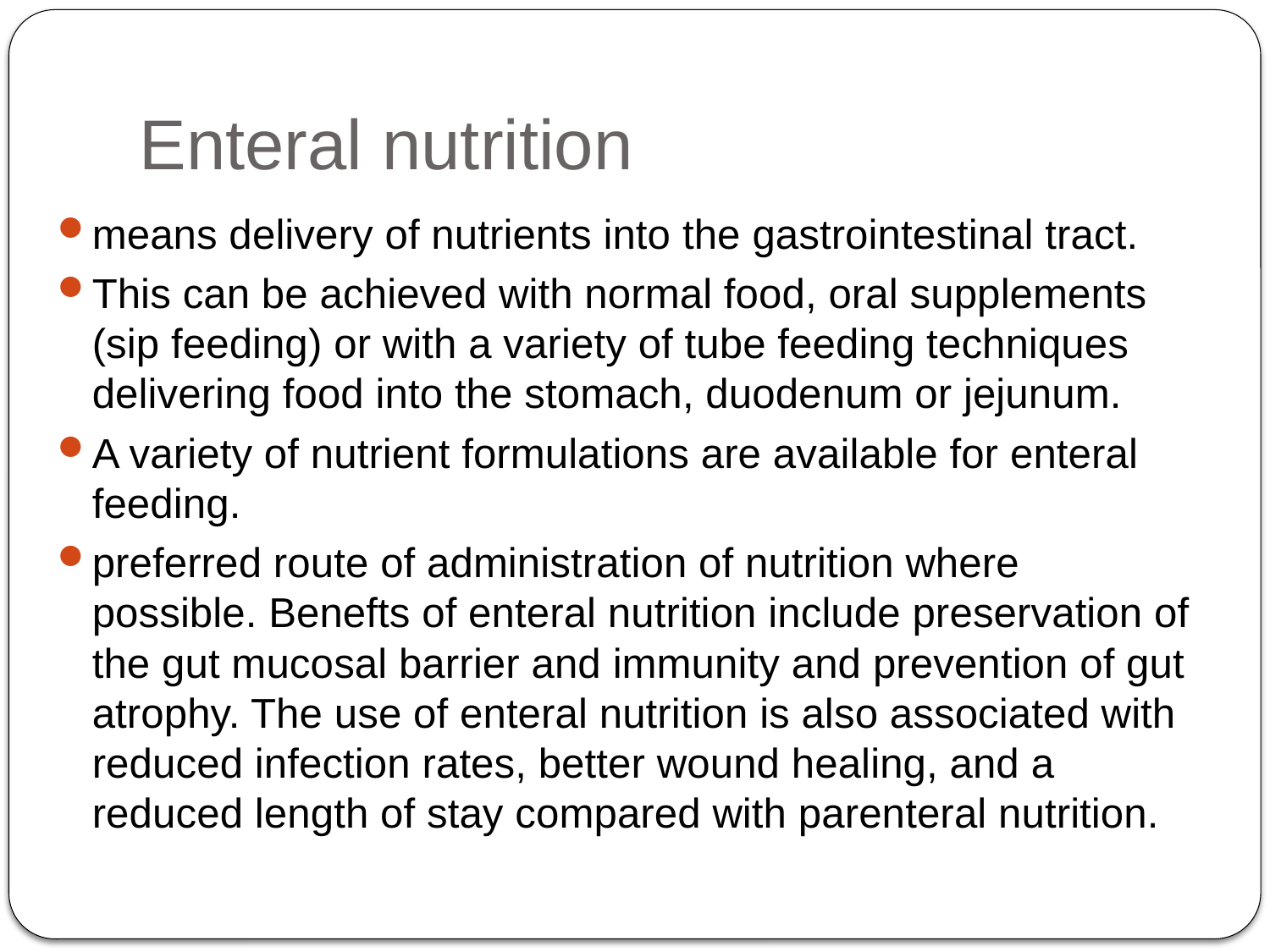

# Enteral nutrition
means delivery of nutrients into the gastrointestinal tract.
This can be achieved with normal food, oral supplements (sip feeding) or with a variety of tube feeding techniques delivering food into the stomach, duodenum or jejunum.
A variety of nutrient formulations are available for enteral feeding.
preferred route of administration of nutrition where possible. Benefts of enteral nutrition include preservation of the gut mucosal barrier and immunity and prevention of gut atrophy. The use of enteral nutrition is also associated with reduced infection rates, better wound healing, and a reduced length of stay compared with parenteral nutrition.